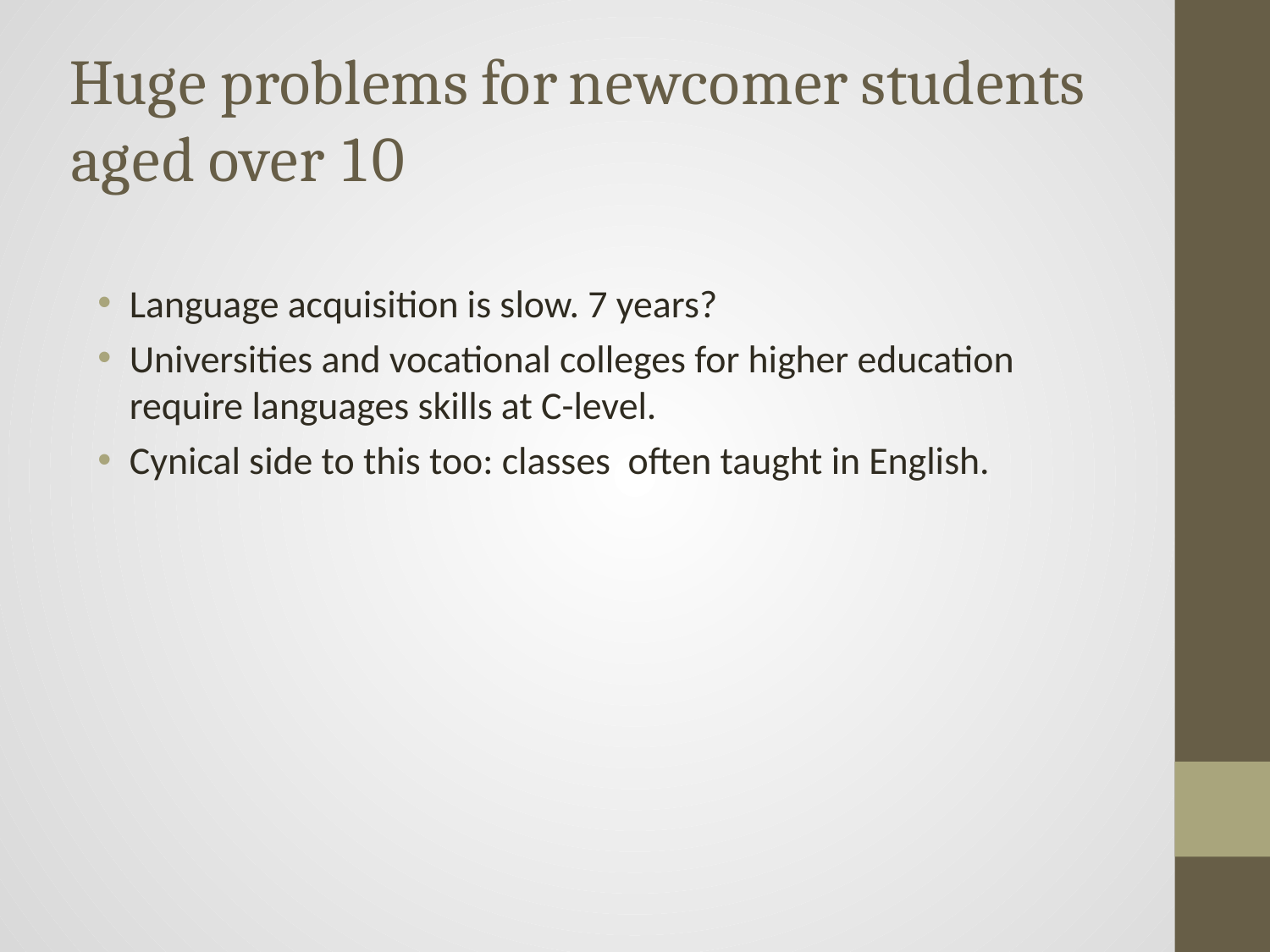

# Huge problems for newcomer students aged over 10
Language acquisition is slow. 7 years?
Universities and vocational colleges for higher education require languages skills at C-level.
Cynical side to this too: classes  often taught in English.